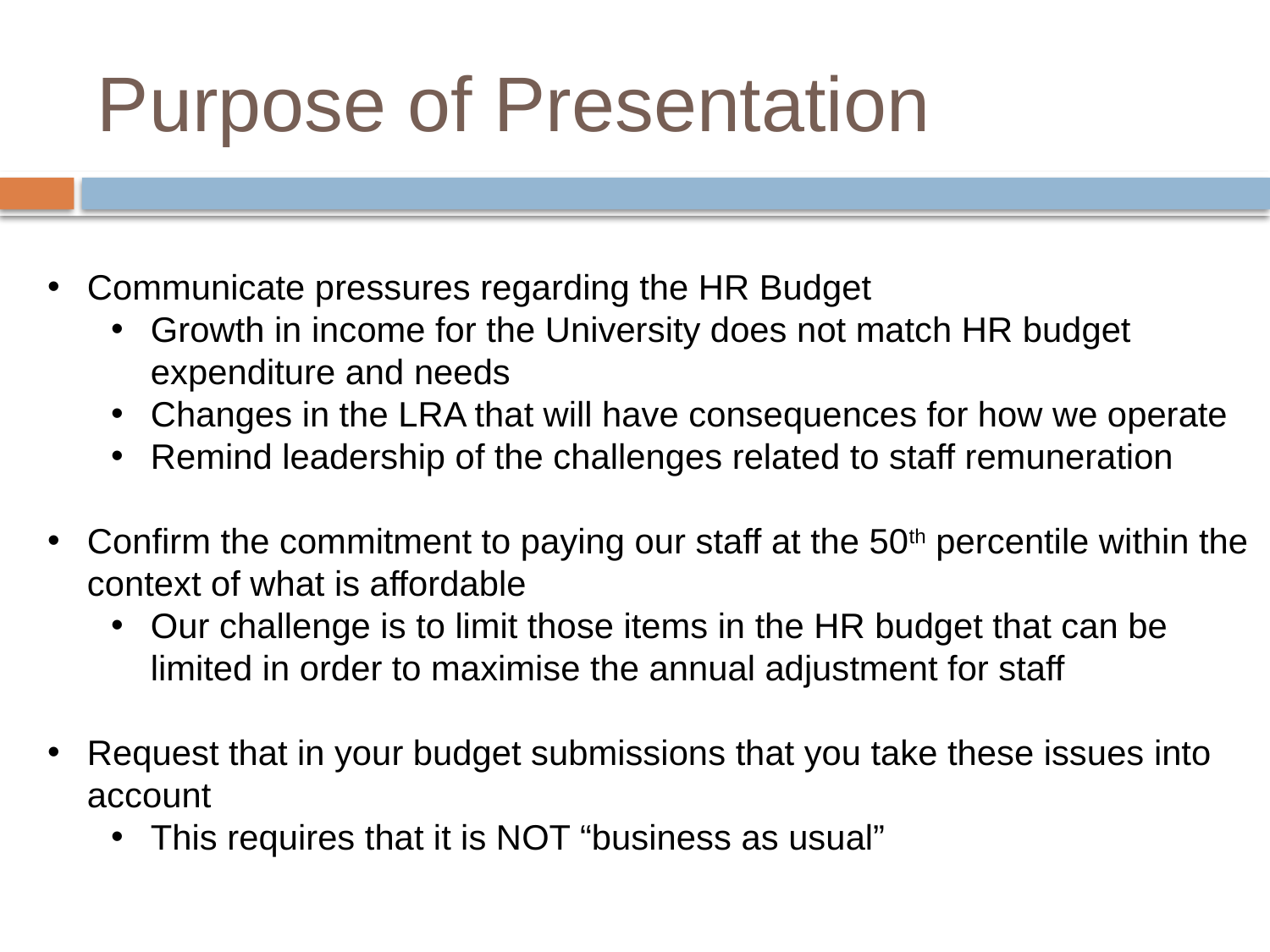

# Purpose of Presentation

Communicate pressures regarding the HR Budget
Growth in income for the University does not match HR budget expenditure and needs
Changes in the LRA that will have consequences for how we operate
Remind leadership of the challenges related to staff remuneration

Confirm the commitment to paying our staff at the 50th percentile within the context of what is affordable
Our challenge is to limit those items in the HR budget that can be limited in order to maximise the annual adjustment for staff

Request that in your budget submissions that you take these issues into account
This requires that it is NOT “business as usual”